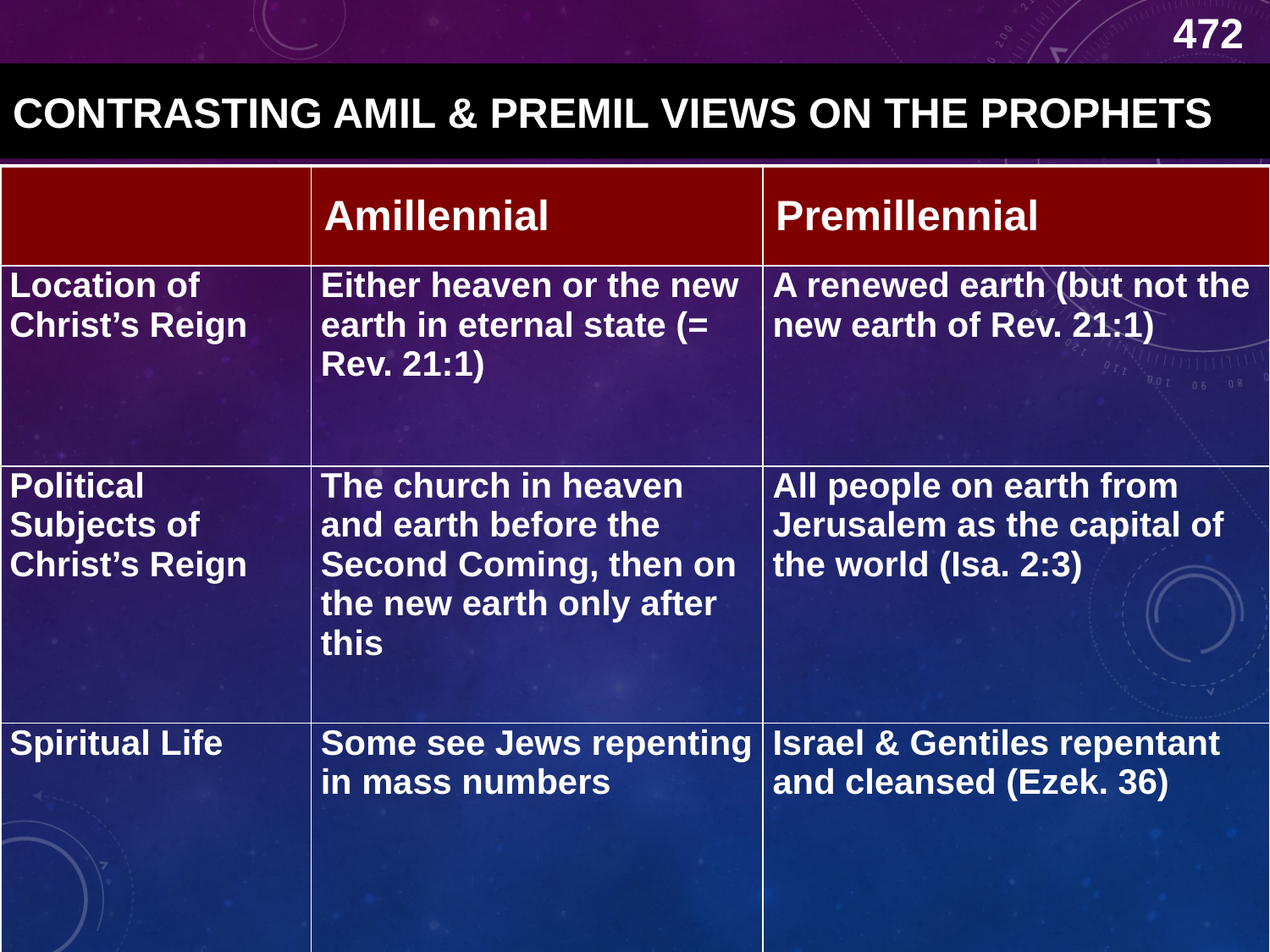

472
Contrasting Amil & Premil Views on the Prophets
|  | Amillennial | Premillennial |
| --- | --- | --- |
| Location of Christ’s Reign | Either heaven or the new earth in eternal state (= Rev. 21:1) | A renewed earth (but not the new earth of Rev. 21:1) |
| Political Subjects of Christ’s Reign | The church in heaven and earth before the Second Coming, then on the new earth only after this | All people on earth from Jerusalem as the capital of the world (Isa. 2:3) |
| Spiritual Life | Some see Jews repenting in mass numbers | Israel & Gentiles repentant and cleansed (Ezek. 36) |